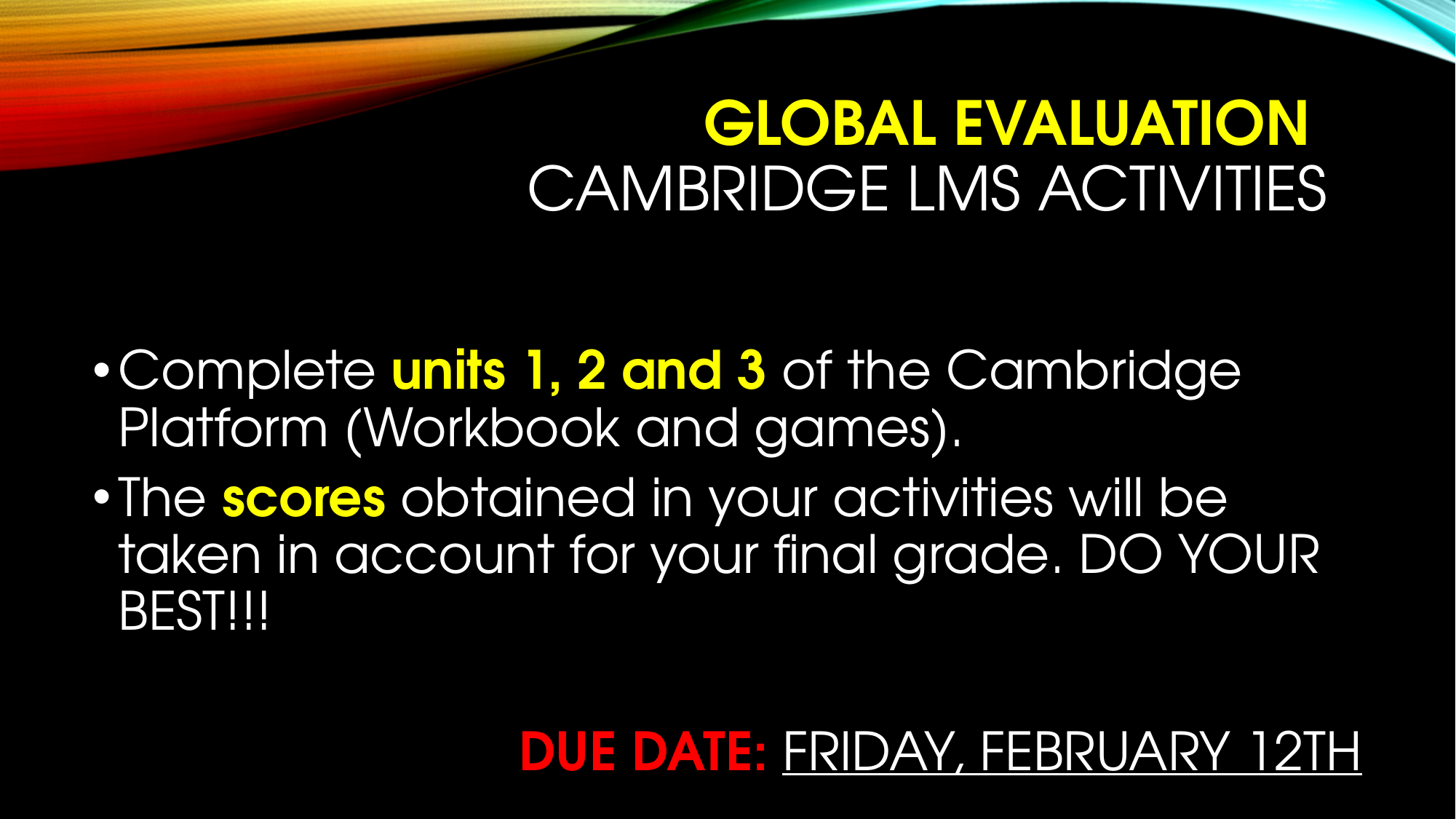

# GLOBAL EVALUATION cambridge lms activities

Complete units 1, 2 and 3 of the Cambridge Platform (Workbook and games).
The scores obtained in your activities will be taken in account for your final grade. DO YOUR BEST!!!

DUE DATE: FRIDAY, FEBRUARY 12TH